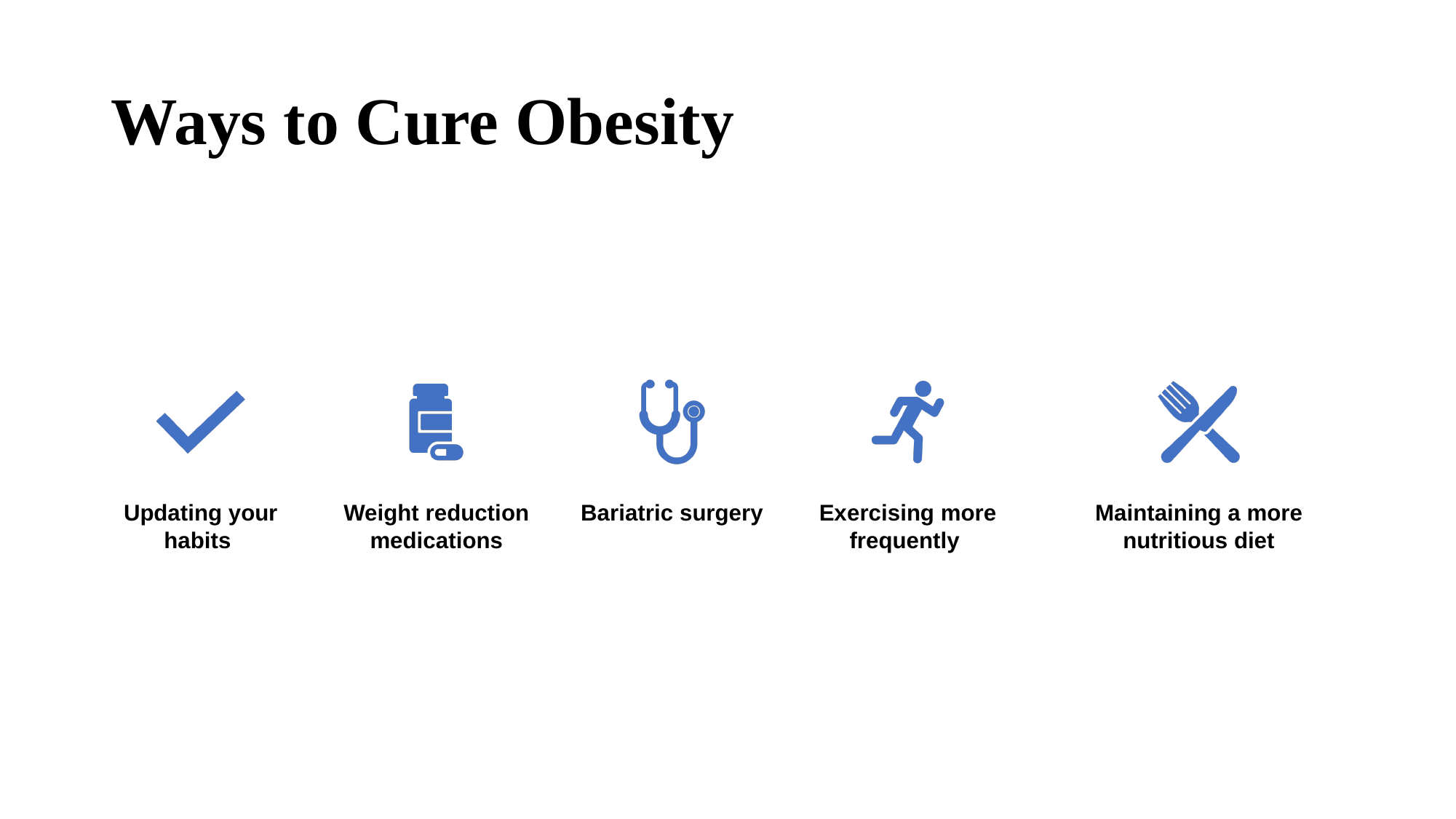

# Ways to Cure Obesity
Updating your habits
Weight reduction medications
Bariatric surgery
Exercising more frequently
Maintaining a more nutritious diet